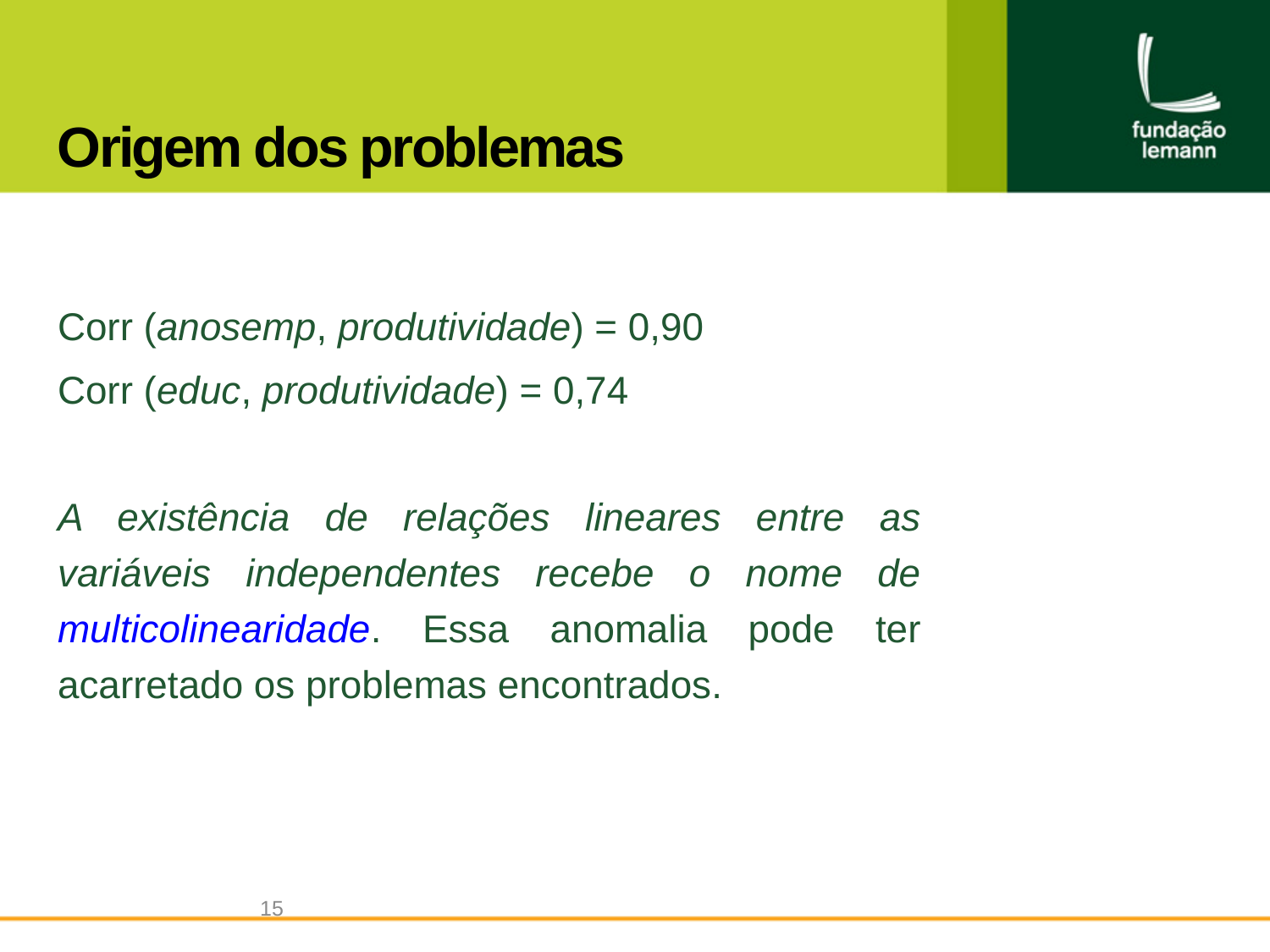

# Origem dos problemas
Corr (anosemp, produtividade) = 0,90
Corr (educ, produtividade) = 0,74

A existência de relações lineares entre as variáveis independentes recebe o nome de multicolinearidade. Essa anomalia pode ter acarretado os problemas encontrados.
15